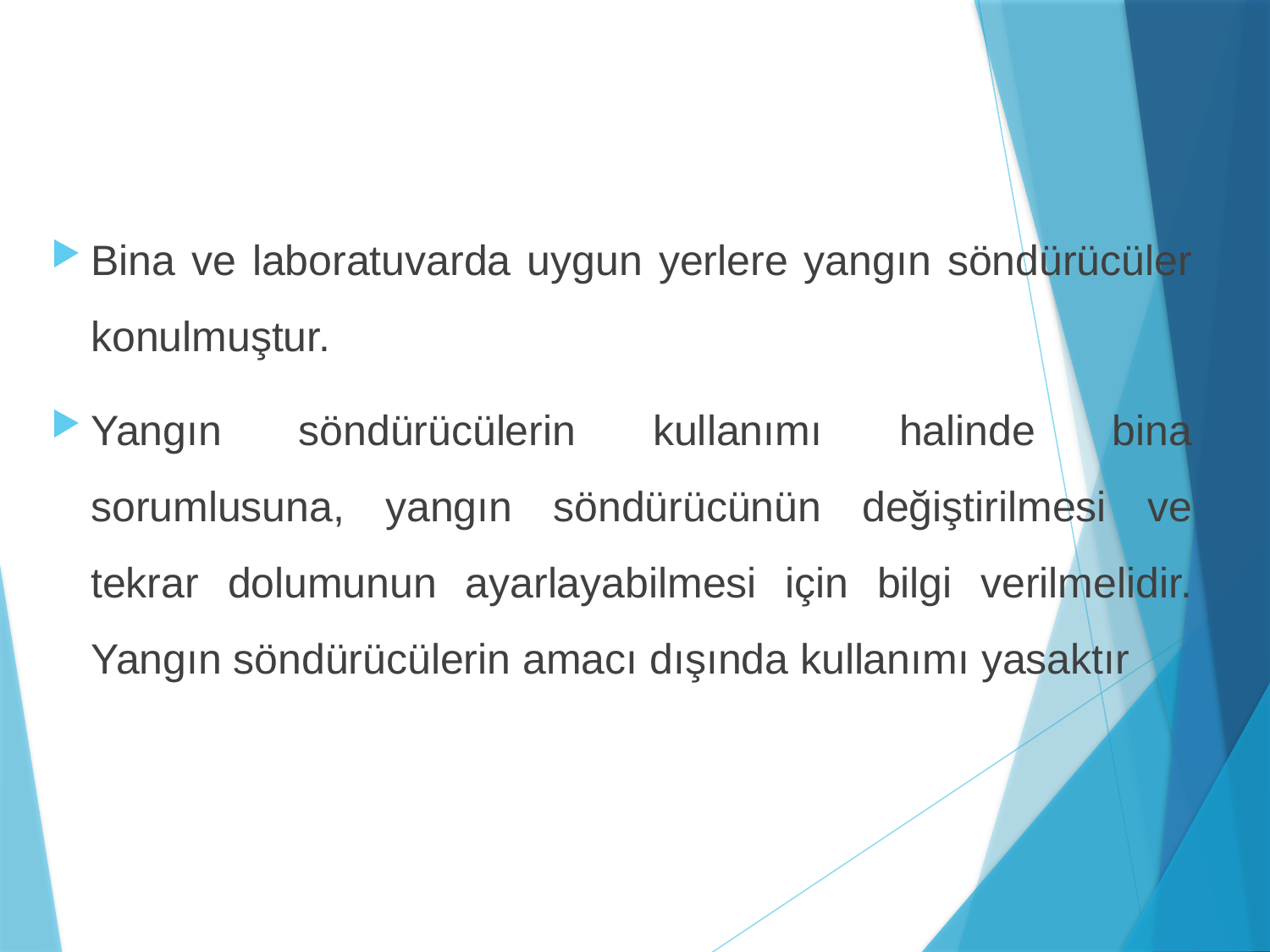

Bina ve laboratuvarda uygun yerlere yangın söndürücüler konulmuştur.
Yangın söndürücülerin kullanımı halinde bina sorumlusuna, yangın söndürücünün değiştirilmesi ve tekrar dolumunun ayarlayabilmesi için bilgi verilmelidir. Yangın söndürücülerin amacı dışında kullanımı yasaktır